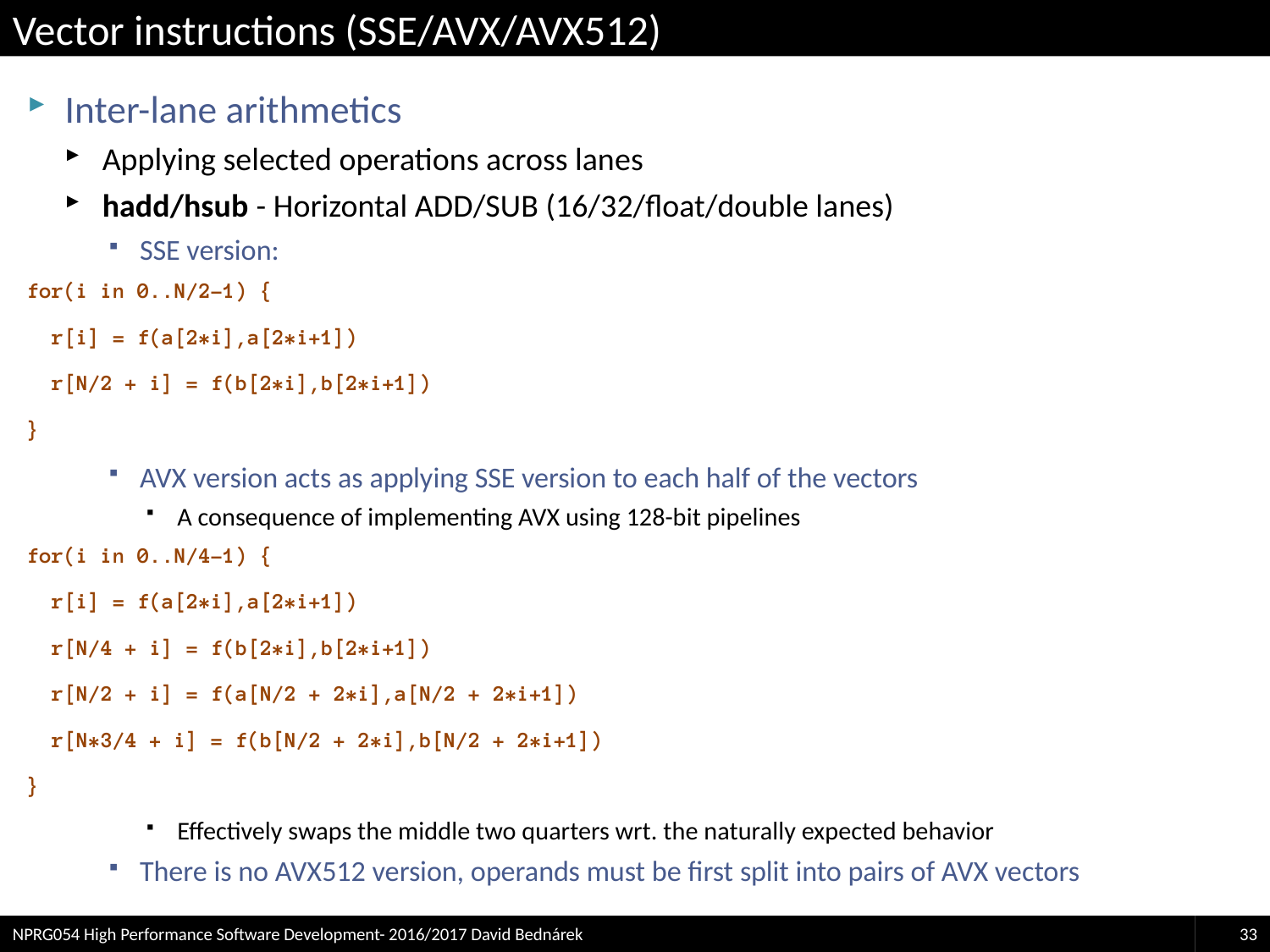

# Vector instructions (SSE/AVX/AVX512)
Inter-lane arithmetics
Applying selected operations across lanes
hadd/hsub - Horizontal ADD/SUB (16/32/float/double lanes)
SSE version:
for(i in 0..N/2-1) {
  r[i] = f(a[2*i],a[2*i+1])
  r[N/2 + i] = f(b[2*i],b[2*i+1])
}
AVX version acts as applying SSE version to each half of the vectors
A consequence of implementing AVX using 128-bit pipelines
for(i in 0..N/4-1) {
  r[i] = f(a[2*i],a[2*i+1])
  r[N/4 + i] = f(b[2*i],b[2*i+1])
  r[N/2 + i] = f(a[N/2 + 2*i],a[N/2 + 2*i+1])
  r[N*3/4 + i] = f(b[N/2 + 2*i],b[N/2 + 2*i+1])
}
Effectively swaps the middle two quarters wrt. the naturally expected behavior
There is no AVX512 version, operands must be first split into pairs of AVX vectors
NPRG054 High Performance Software Development- 2016/2017 David Bednárek
33